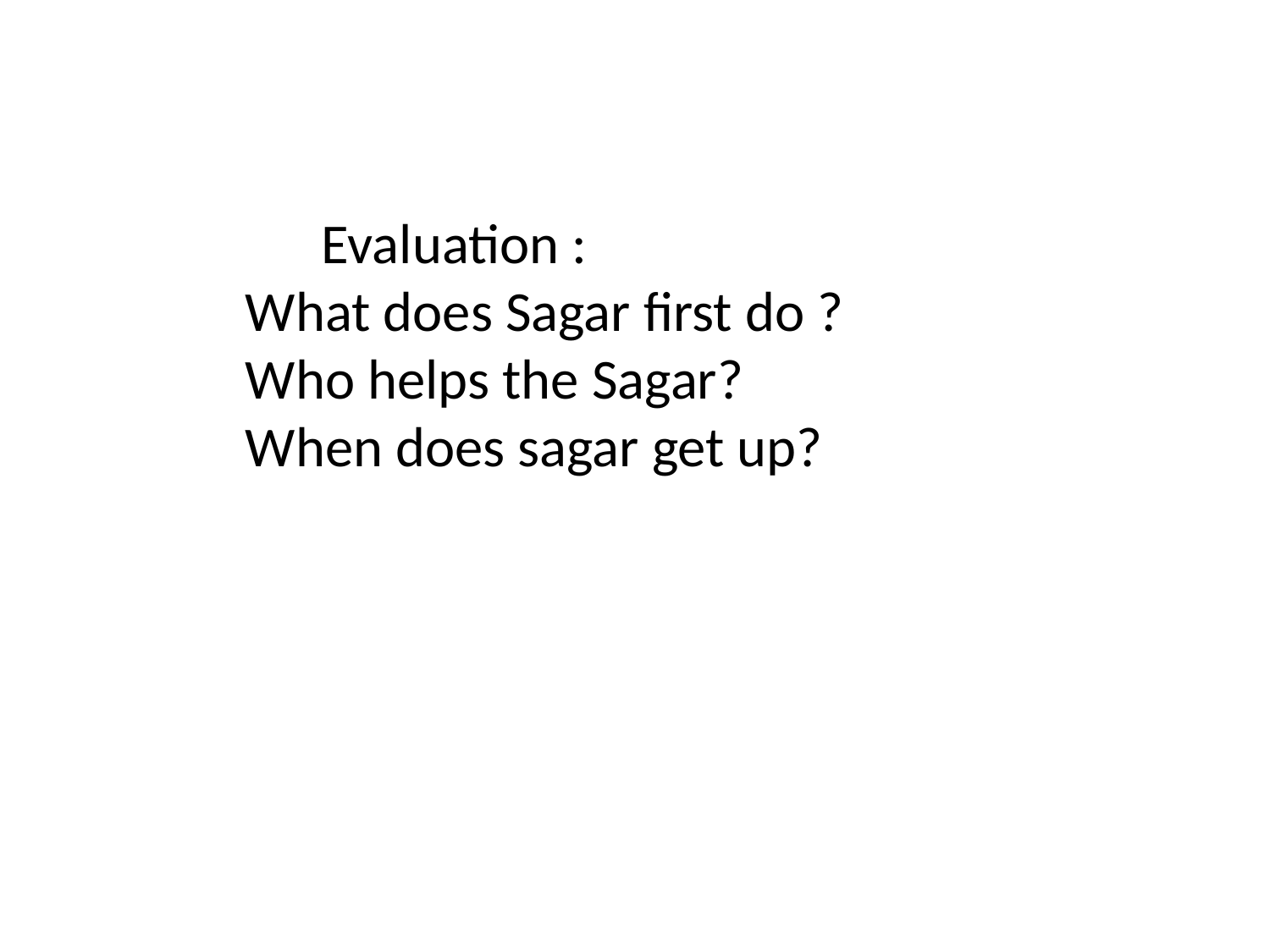

Evaluation :
What does Sagar first do ?
Who helps the Sagar?
When does sagar get up?